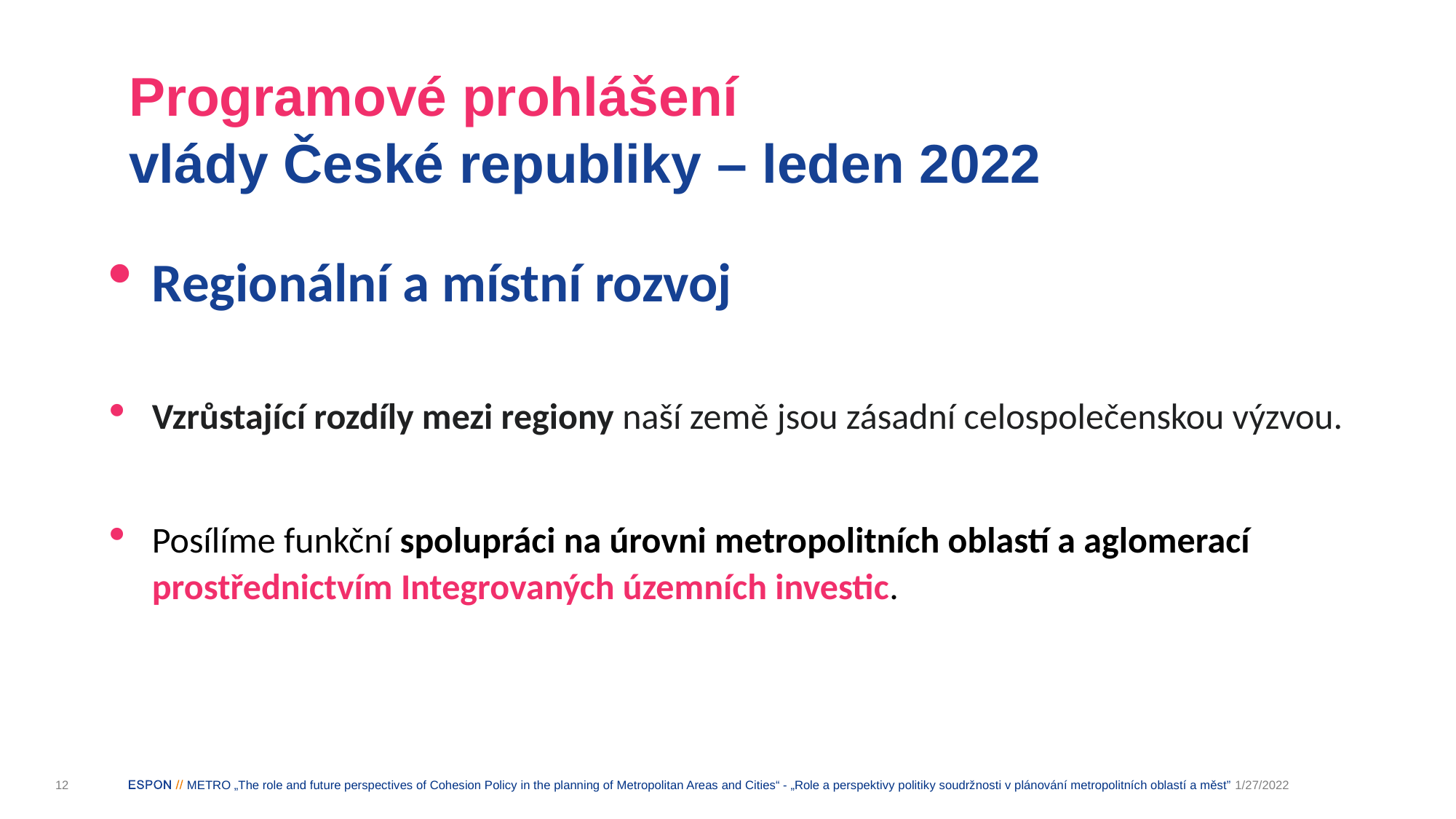

# Programové prohlášení vlády České republiky – leden 2022
Regionální a místní rozvoj

Vzrůstající rozdíly mezi regiony naší země jsou zásadní celospolečenskou výzvou.

Posílíme funkční spolupráci na úrovni metropolitních oblastí a aglomerací prostřednictvím Integrovaných územních investic.

12
METRO „The role and future perspectives of Cohesion Policy in the planning of Metropolitan Areas and Cities“ - „Role a perspektivy politiky soudržnosti v plánování metropolitních oblastí a měst”
1/27/2022